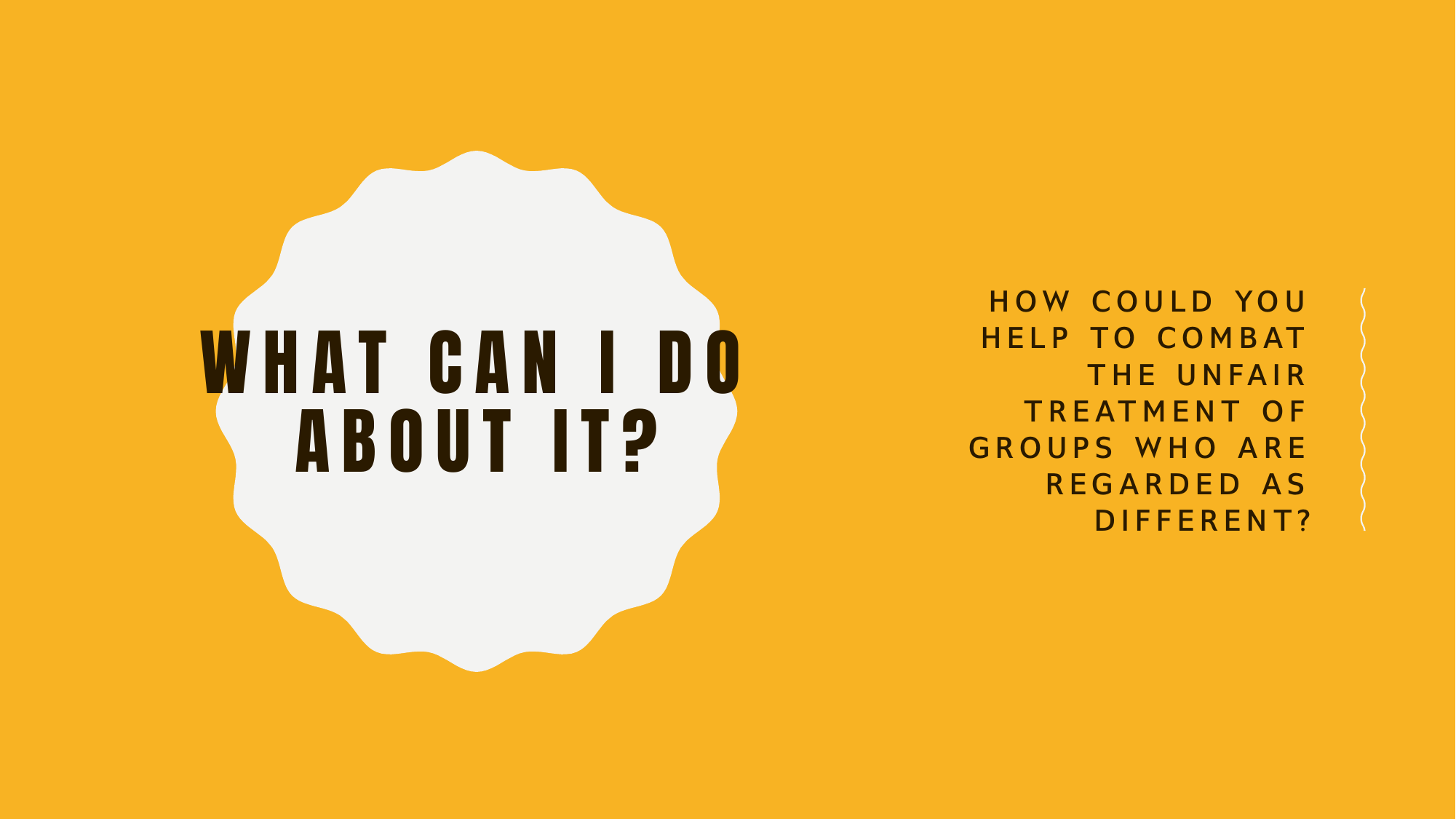

# What can I do about it?
How could you help to combat the unfair treatment of groups who are regarded as different?